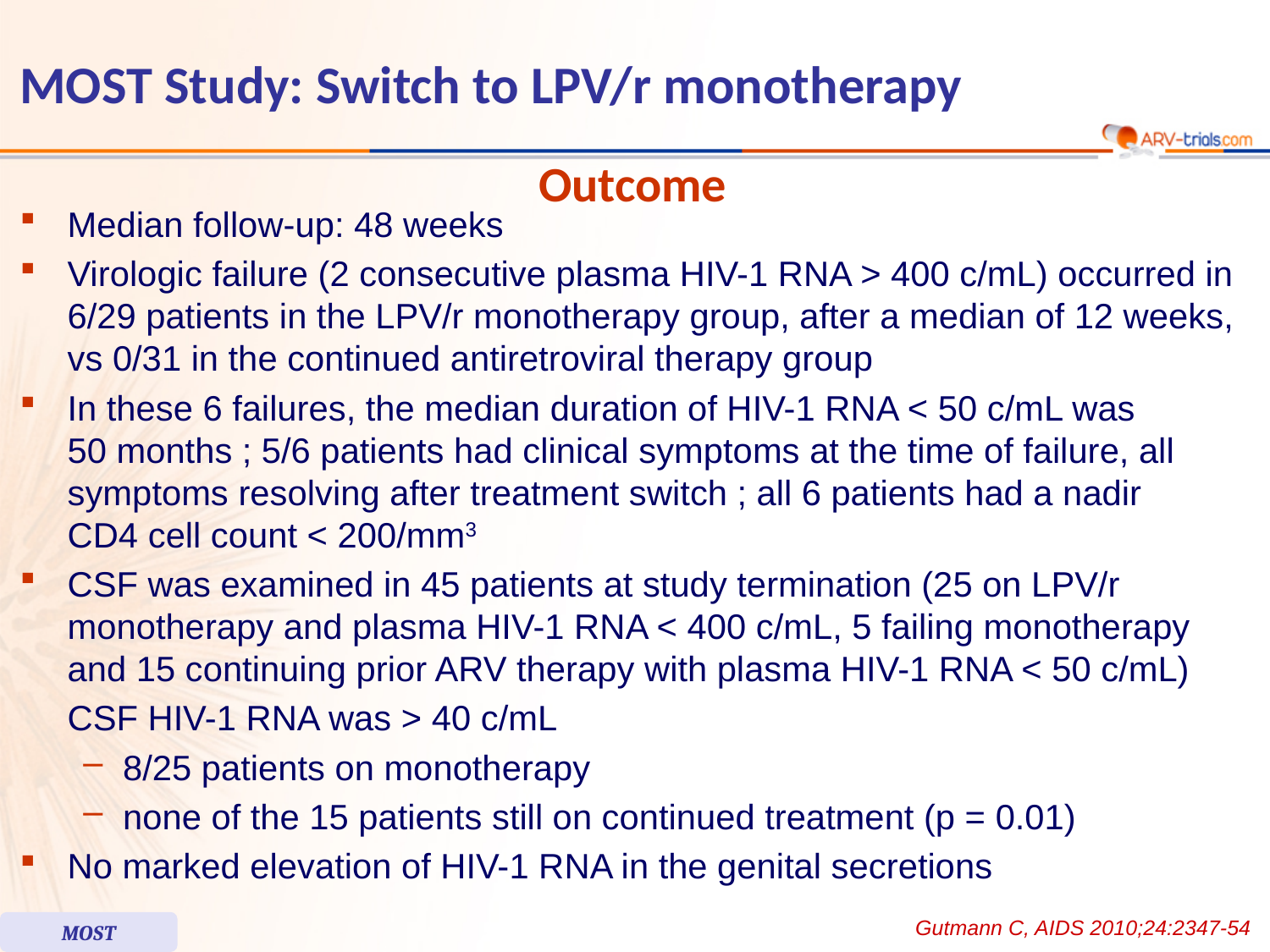

# MOST Study: Switch to LPV/r monotherapy
Outcome
Median follow-up: 48 weeks
Virologic failure (2 consecutive plasma HIV-1 RNA > 400 c/mL) occurred in 6/29 patients in the LPV/r monotherapy group, after a median of 12 weeks, vs 0/31 in the continued antiretroviral therapy group
In these 6 failures, the median duration of HIV-1 RNA < 50 c/mL was
50 months ; 5/6 patients had clinical symptoms at the time of failure, all symptoms resolving after treatment switch ; all 6 patients had a nadir
CD4 cell count < 200/mm3
CSF was examined in 45 patients at study termination (25 on LPV/r monotherapy and plasma HIV-1 RNA < 400 c/mL, 5 failing monotherapy and 15 continuing prior ARV therapy with plasma HIV-1 RNA < 50 c/mL)
	CSF HIV-1 RNA was > 40 c/mL
8/25 patients on monotherapy
none of the 15 patients still on continued treatment (p = 0.01)
No marked elevation of HIV-1 RNA in the genital secretions
Gutmann C, AIDS 2010;24:2347-54
MOST